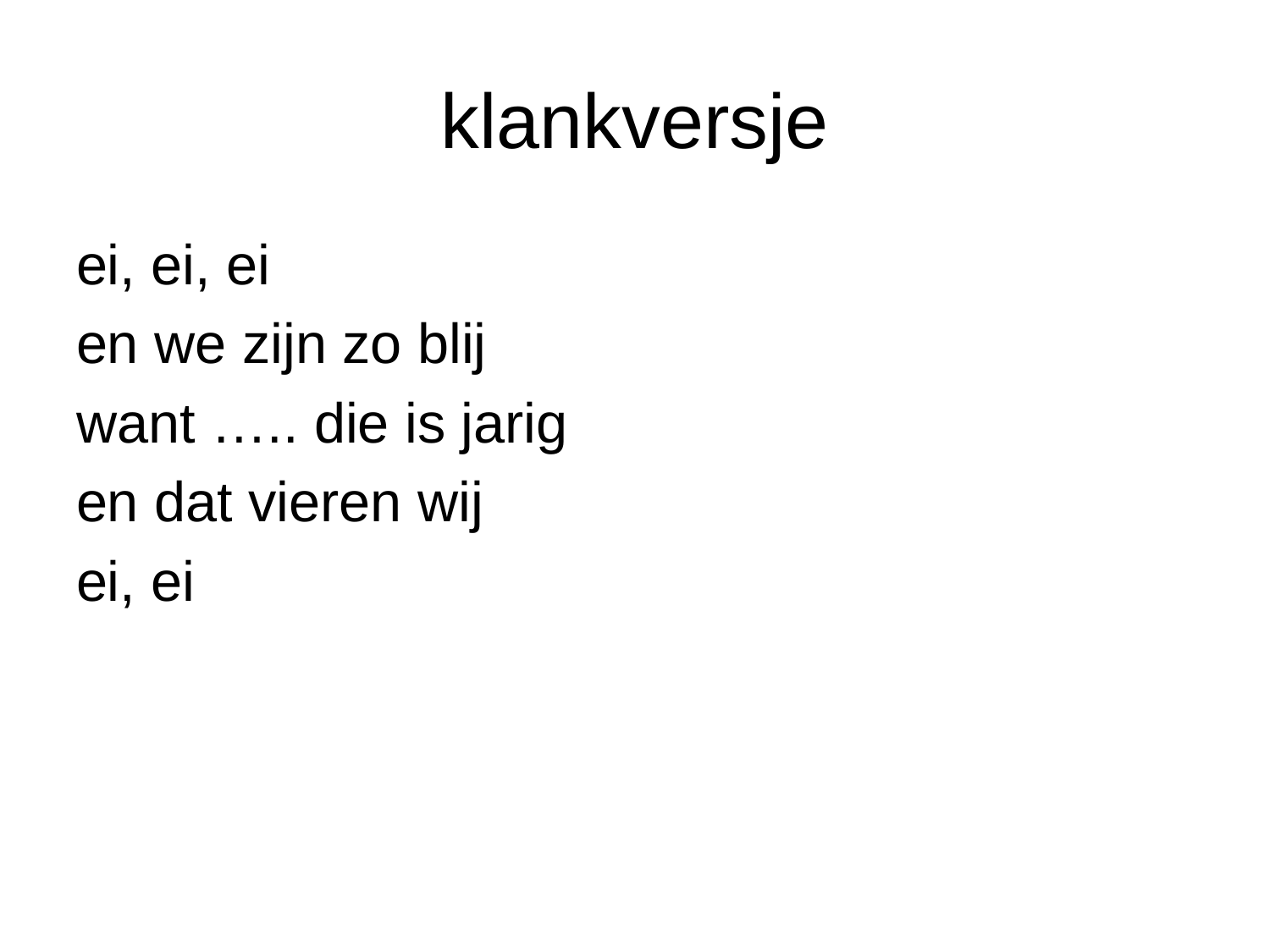

# klankversje
ei, ei, ei
en we zijn zo blij
want ….. die is jarig
en dat vieren wij
ei, ei